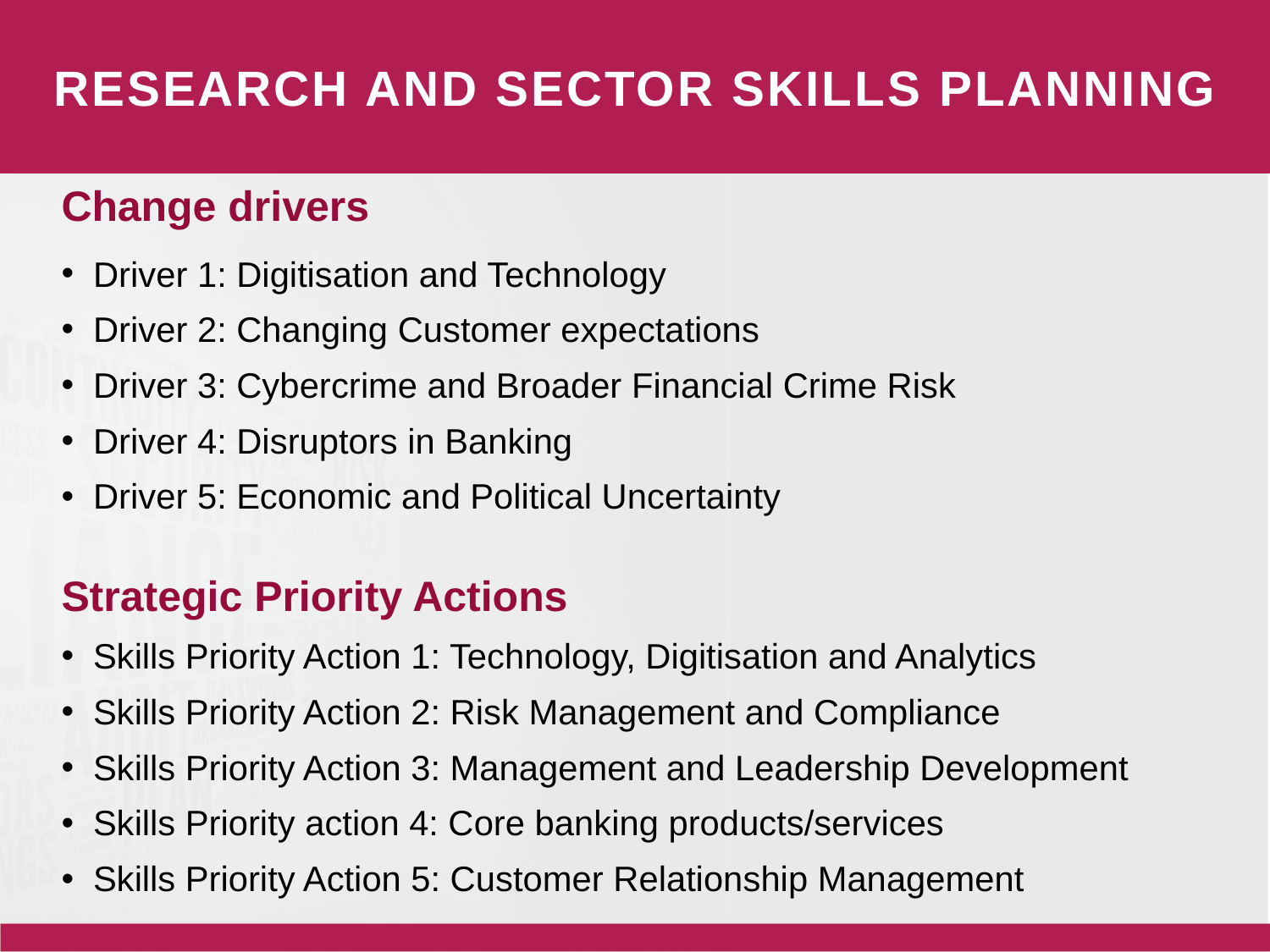

RESEARCH AND SECTOR SKILLS PLANNING
Change drivers
Driver 1: Digitisation and Technology
Driver 2: Changing Customer expectations
Driver 3: Cybercrime and Broader Financial Crime Risk
Driver 4: Disruptors in Banking
Driver 5: Economic and Political Uncertainty

Strategic Priority Actions
Skills Priority Action 1: Technology, Digitisation and Analytics
Skills Priority Action 2: Risk Management and Compliance
Skills Priority Action 3: Management and Leadership Development
Skills Priority action 4: Core banking products/services
Skills Priority Action 5: Customer Relationship Management